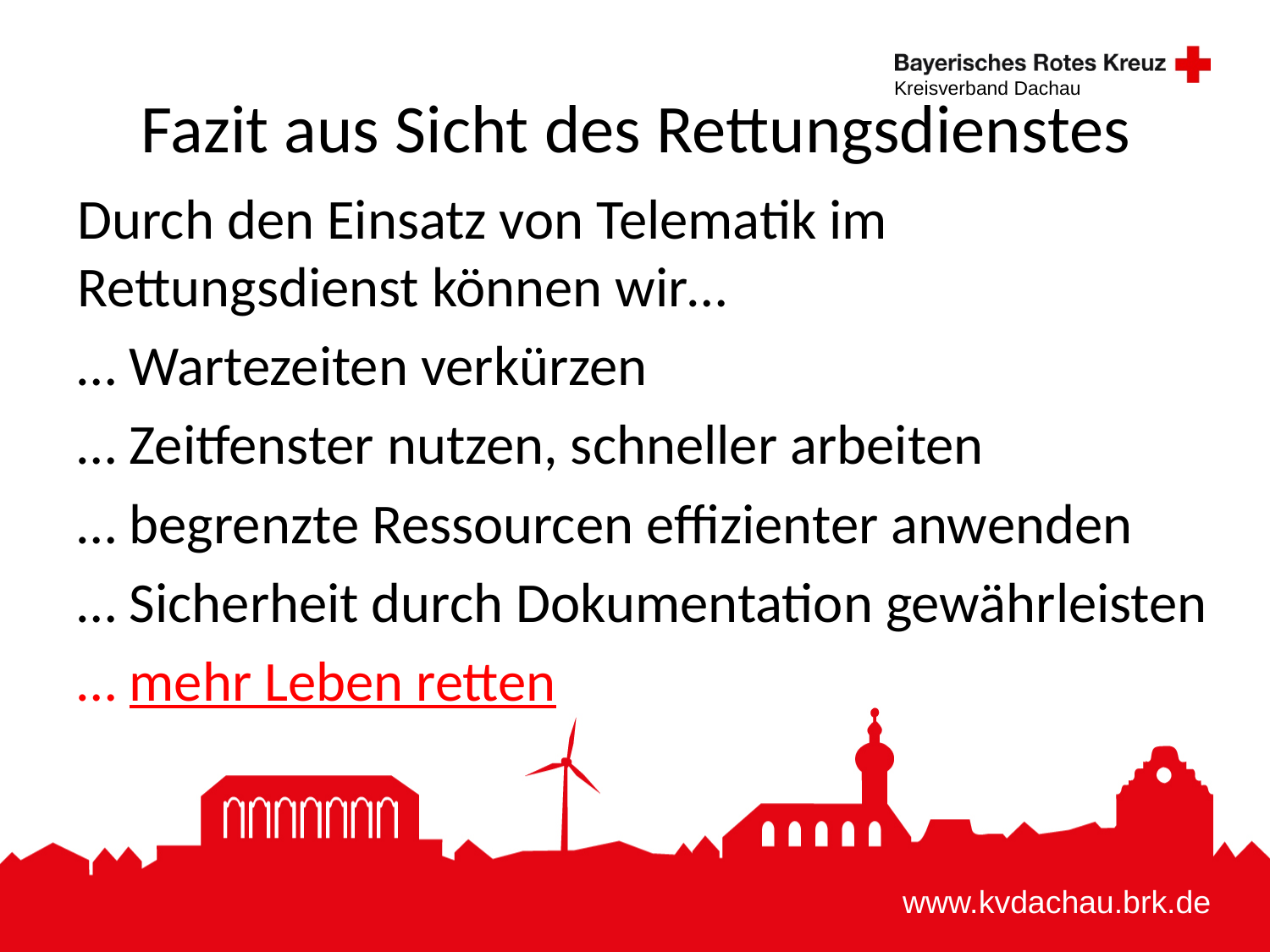

# Fazit aus Sicht des Rettungsdienstes
Durch den Einsatz von Telematik im Rettungsdienst können wir…
… Wartezeiten verkürzen
… Zeitfenster nutzen, schneller arbeiten
… begrenzte Ressourcen effizienter anwenden
… Sicherheit durch Dokumentation gewährleisten
… mehr Leben retten